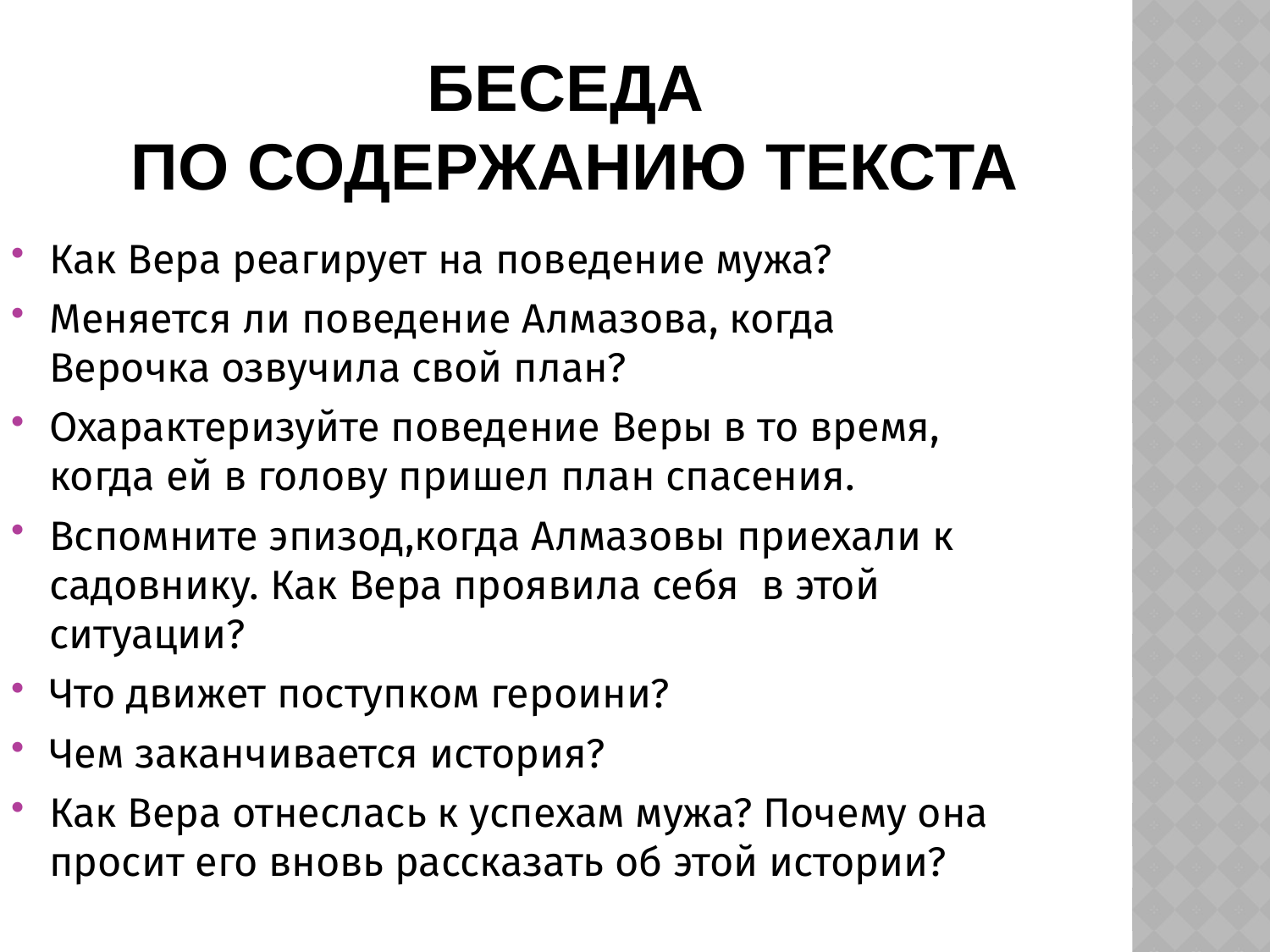

# Беседа по содержанию текста
Как Вера реагирует на поведение мужа?
Меняется ли поведение Алмазова, когда Верочка озвучила свой план?
Охарактеризуйте поведение Веры в то время, когда ей в голову пришел план спасения.
Вспомните эпизод,когда Алмазовы приехали к садовнику. Как Вера проявила себя  в этой ситуации?
Что движет поступком героини?
Чем заканчивается история?
Как Вера отнеслась к успехам мужа? Почему она просит его вновь рассказать об этой истории?